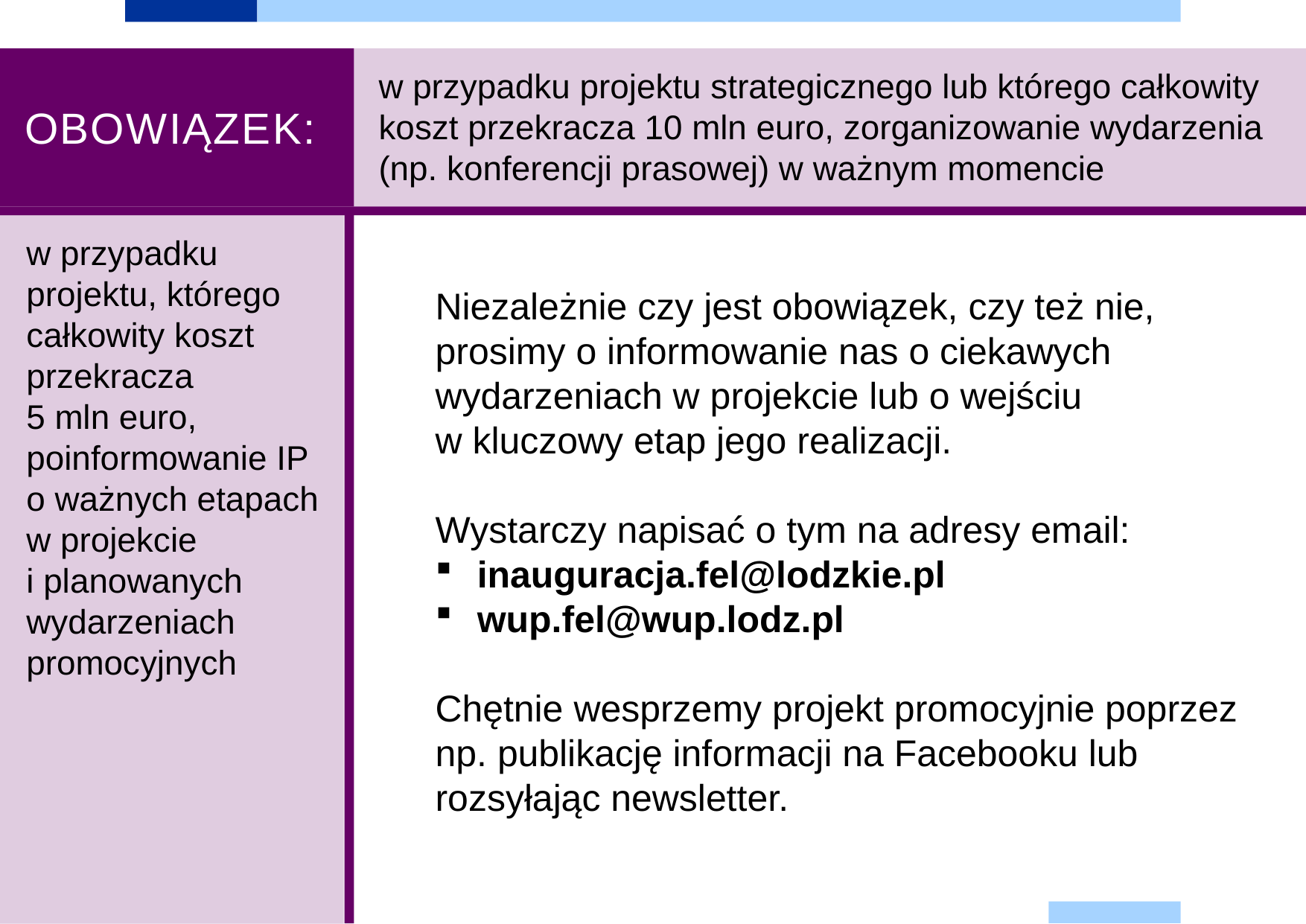

w przypadku projektu strategicznego lub którego całkowity koszt przekracza 10 mln euro, zorganizowanie wydarzenia (np. konferencji prasowej) w ważnym momencie
# OBOWIĄZEK:

w przypadku projektu, którego całkowity koszt przekracza
5 mln euro, poinformowanie IP o ważnych etapach w projekcie
i planowanych wydarzeniach promocyjnych
Niezależnie czy jest obowiązek, czy też nie, prosimy o informowanie nas o ciekawych wydarzeniach w projekcie lub o wejściu
w kluczowy etap jego realizacji.

Wystarczy napisać o tym na adresy email:
inauguracja.fel@lodzkie.pl
wup.fel@wup.lodz.pl

Chętnie wesprzemy projekt promocyjnie poprzez np. publikację informacji na Facebooku lub rozsyłając newsletter.